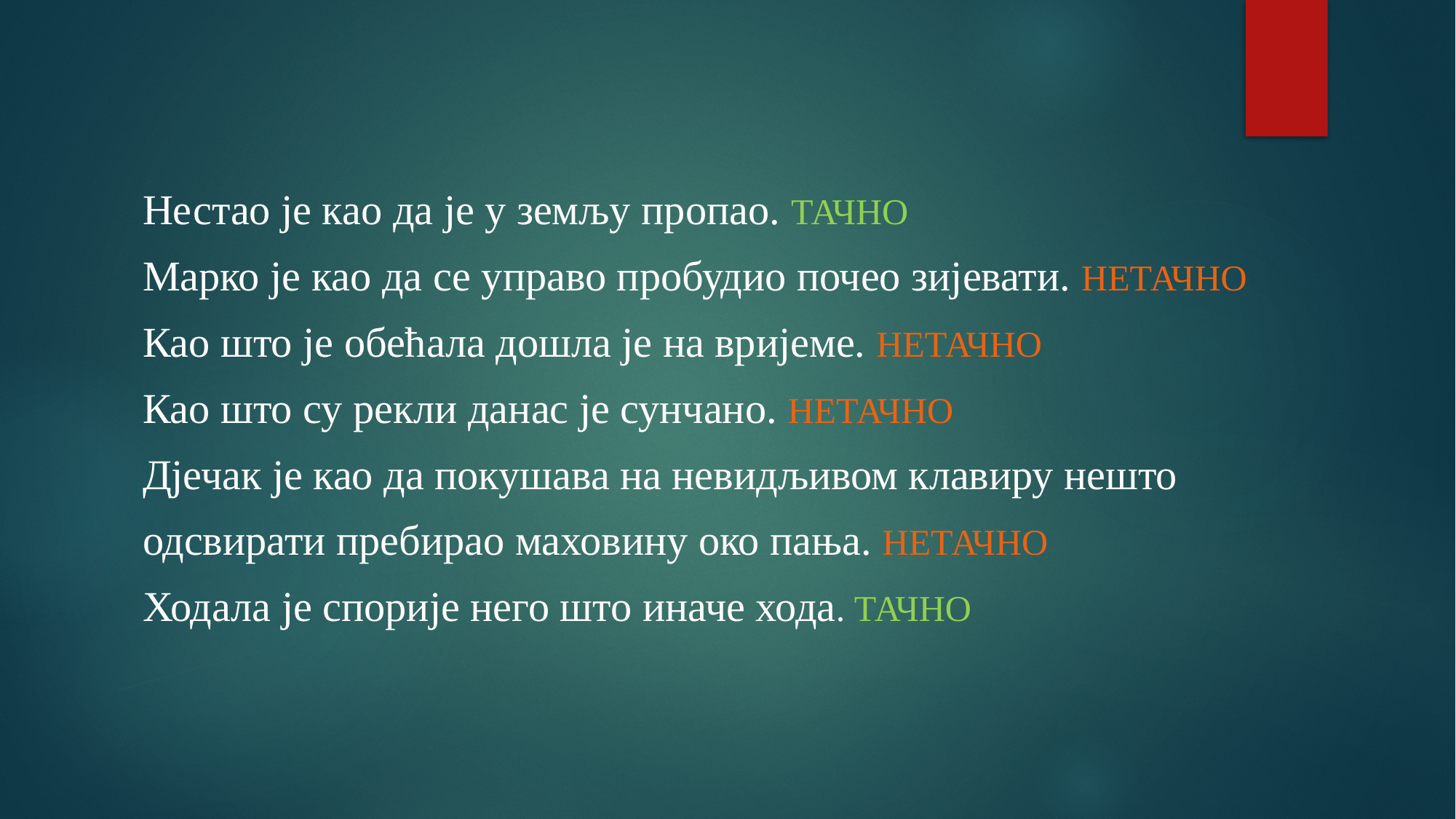

Нестао је као да је у земљу пропао. ТАЧНО
Марко је као да се управо пробудио почео зијевати. НЕТАЧНО
Као што је обећала дошла је на вријеме. НЕТАЧНО
Као што су рекли данас је сунчано. НЕТАЧНО
Дјечак је као да покушава на невидљивом клавиру нешто
одсвирати пребирао маховину око пања. НЕТАЧНО
Ходала је спорије него што иначе хода. ТАЧНО